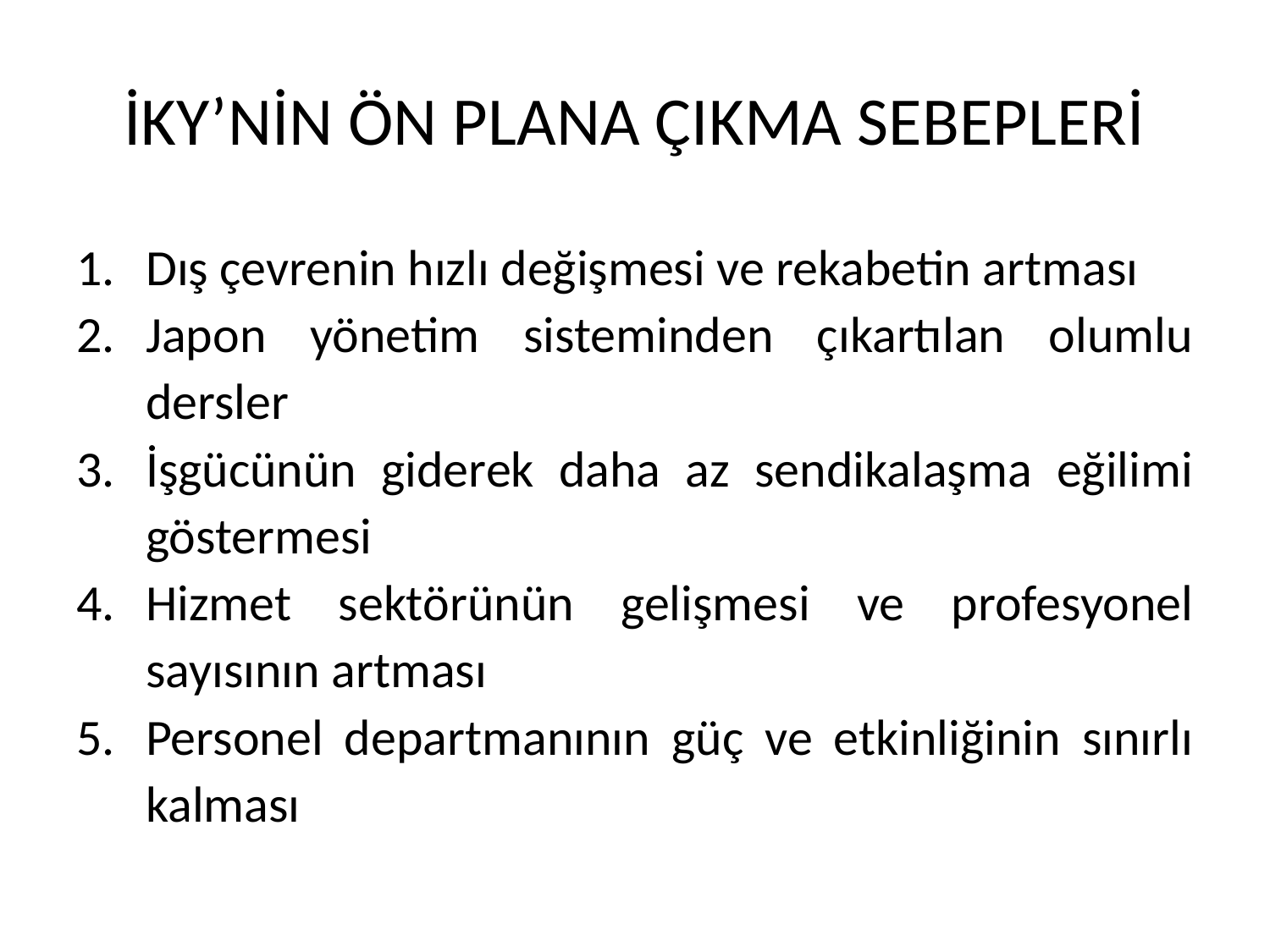

# İKY’NİN ÖN PLANA ÇIKMA SEBEPLERİ
Dış çevrenin hızlı değişmesi ve rekabetin artması
Japon yönetim sisteminden çıkartılan olumlu dersler
İşgücünün giderek daha az sendikalaşma eğilimi göstermesi
Hizmet sektörünün gelişmesi ve profesyonel sayısının artması
Personel departmanının güç ve etkinliğinin sınırlı kalması